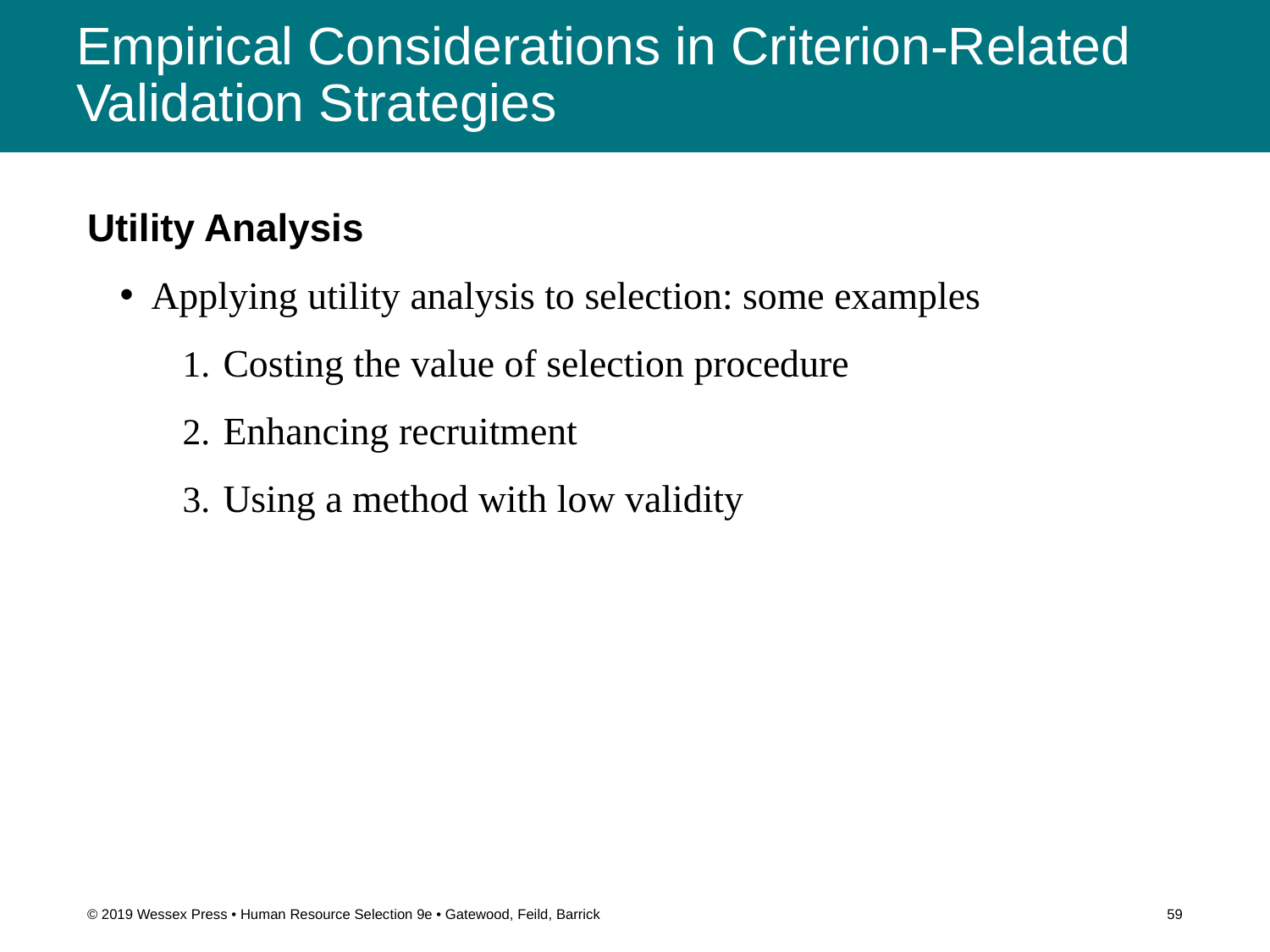

# Empirical Considerations in Criterion-Related Validation Strategies
Utility Analysis
Applying utility analysis to selection: some examples
Costing the value of selection procedure
Enhancing recruitment
Using a method with low validity
© 2019 Wessex Press • Human Resource Selection 9e • Gatewood, Feild, Barrick
59